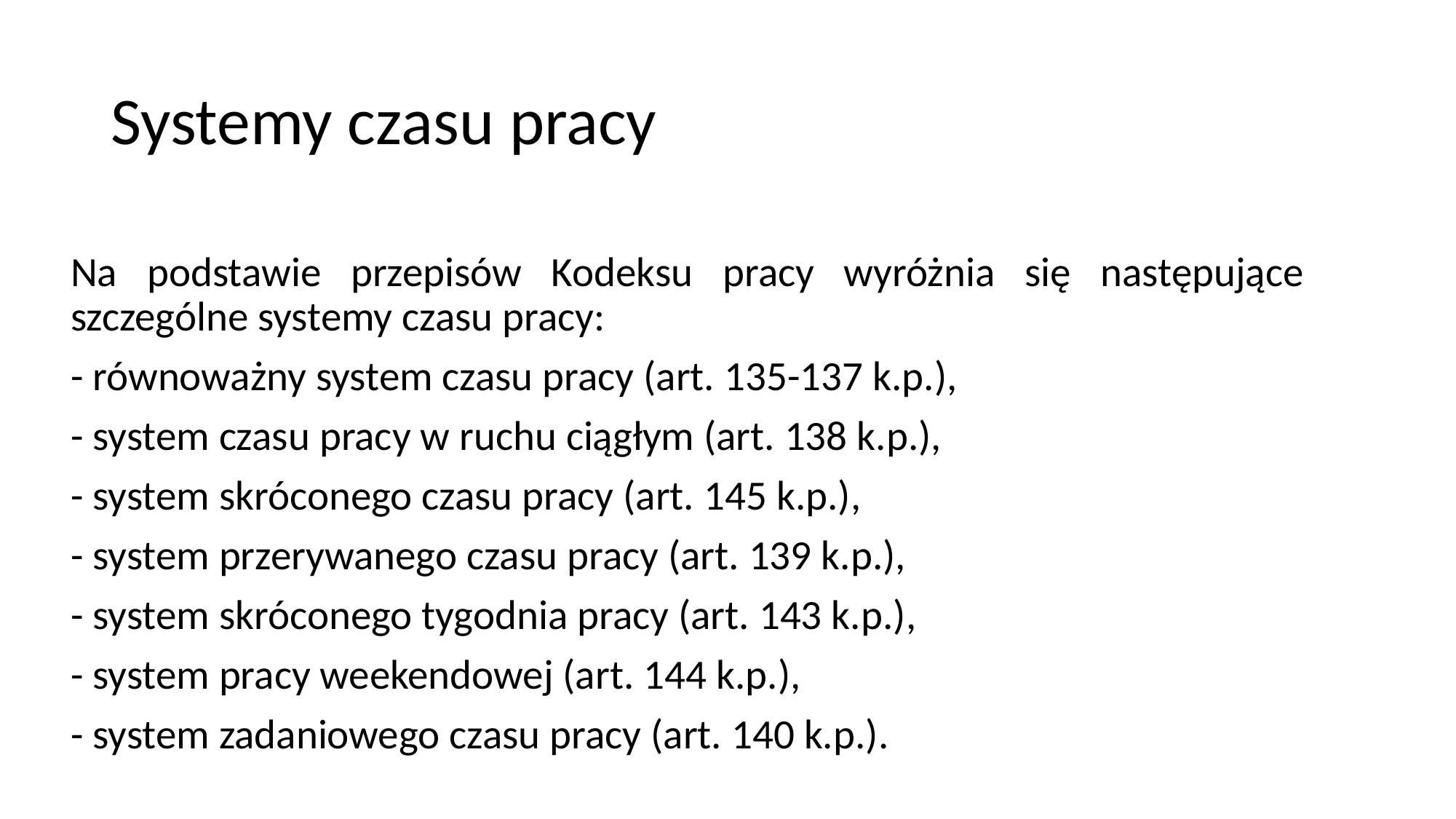

# Systemy czasu pracy
Na podstawie przepisów Kodeksu pracy wyróżnia się następujące szczególne systemy czasu pracy:
- równoważny system czasu pracy (art. 135-137 k.p.),
- system czasu pracy w ruchu ciągłym (art. 138 k.p.),
- system skróconego czasu pracy (art. 145 k.p.),
- system przerywanego czasu pracy (art. 139 k.p.),
- system skróconego tygodnia pracy (art. 143 k.p.),
- system pracy weekendowej (art. 144 k.p.),
- system zadaniowego czasu pracy (art. 140 k.p.).